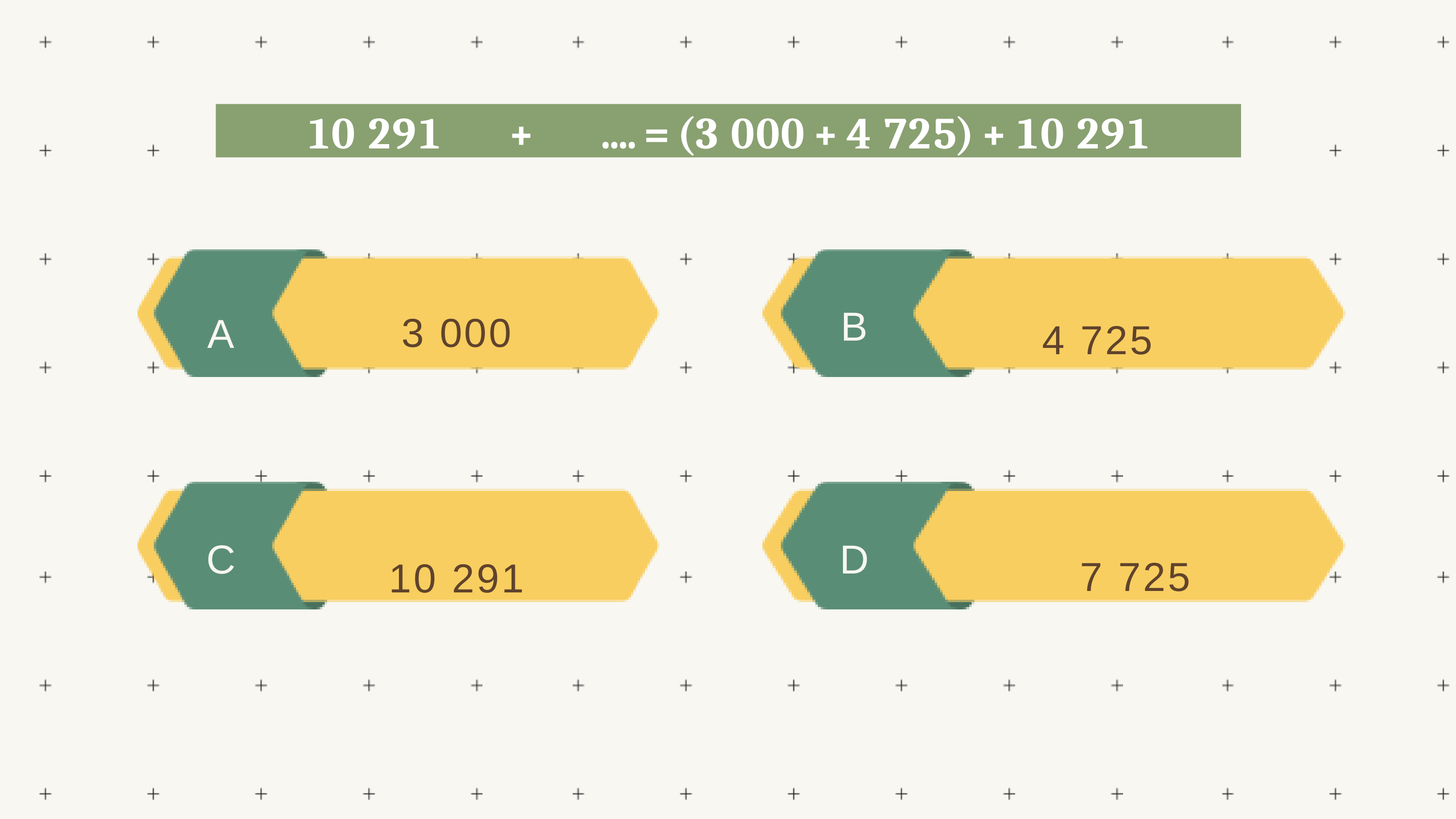

10 291　+　.... = (3 000 + 4 725) + 10 291

B
3 000
A
4 725

C
D
7 725
10 291